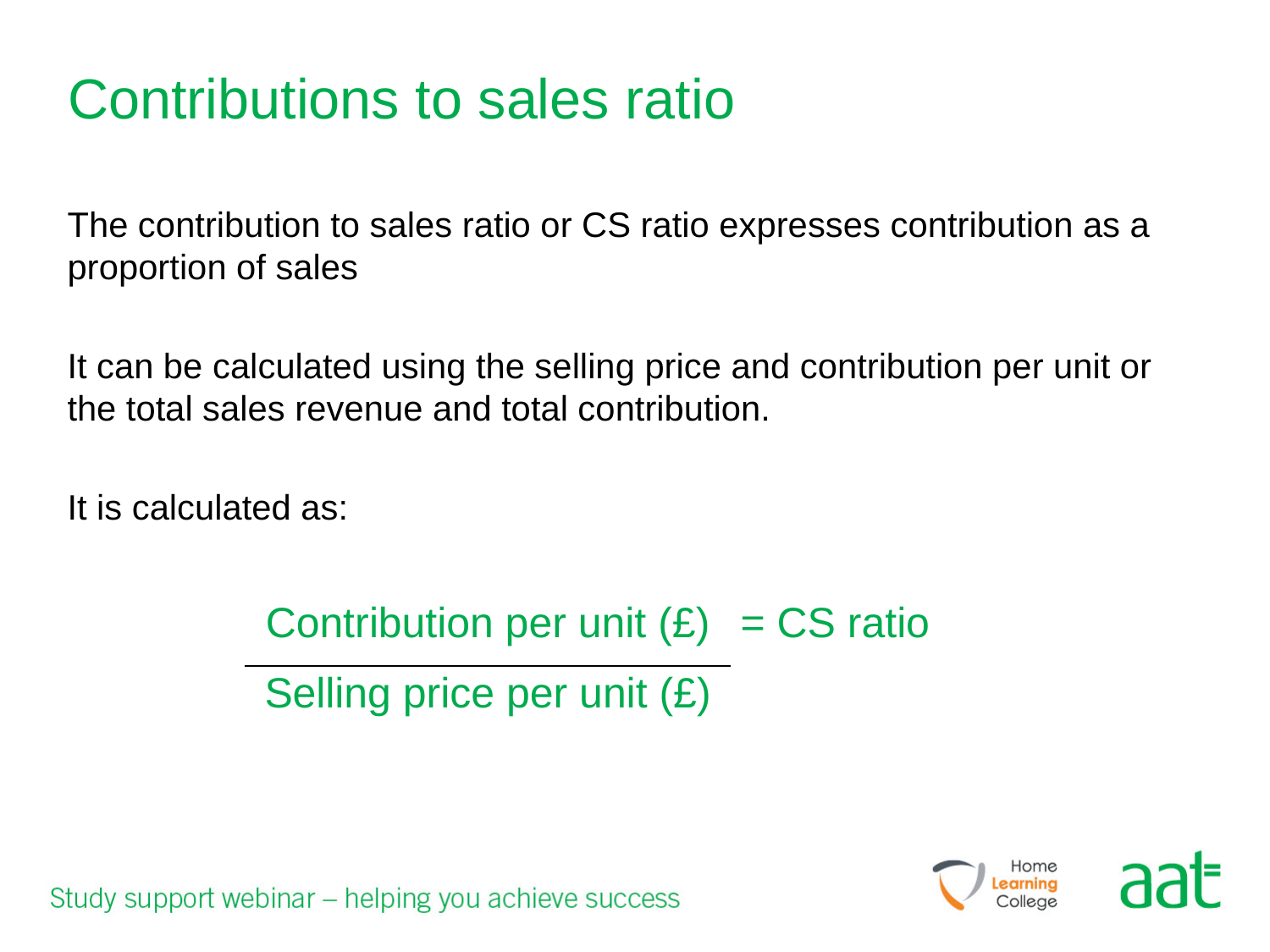

# Contributions to sales ratio
The contribution to sales ratio or CS ratio expresses contribution as a proportion of sales

It can be calculated using the selling price and contribution per unit or the total sales revenue and total contribution.

It is calculated as:

| Contribution per unit (£) | = CS ratio |
| --- | --- |
| Selling price per unit (£) |  |